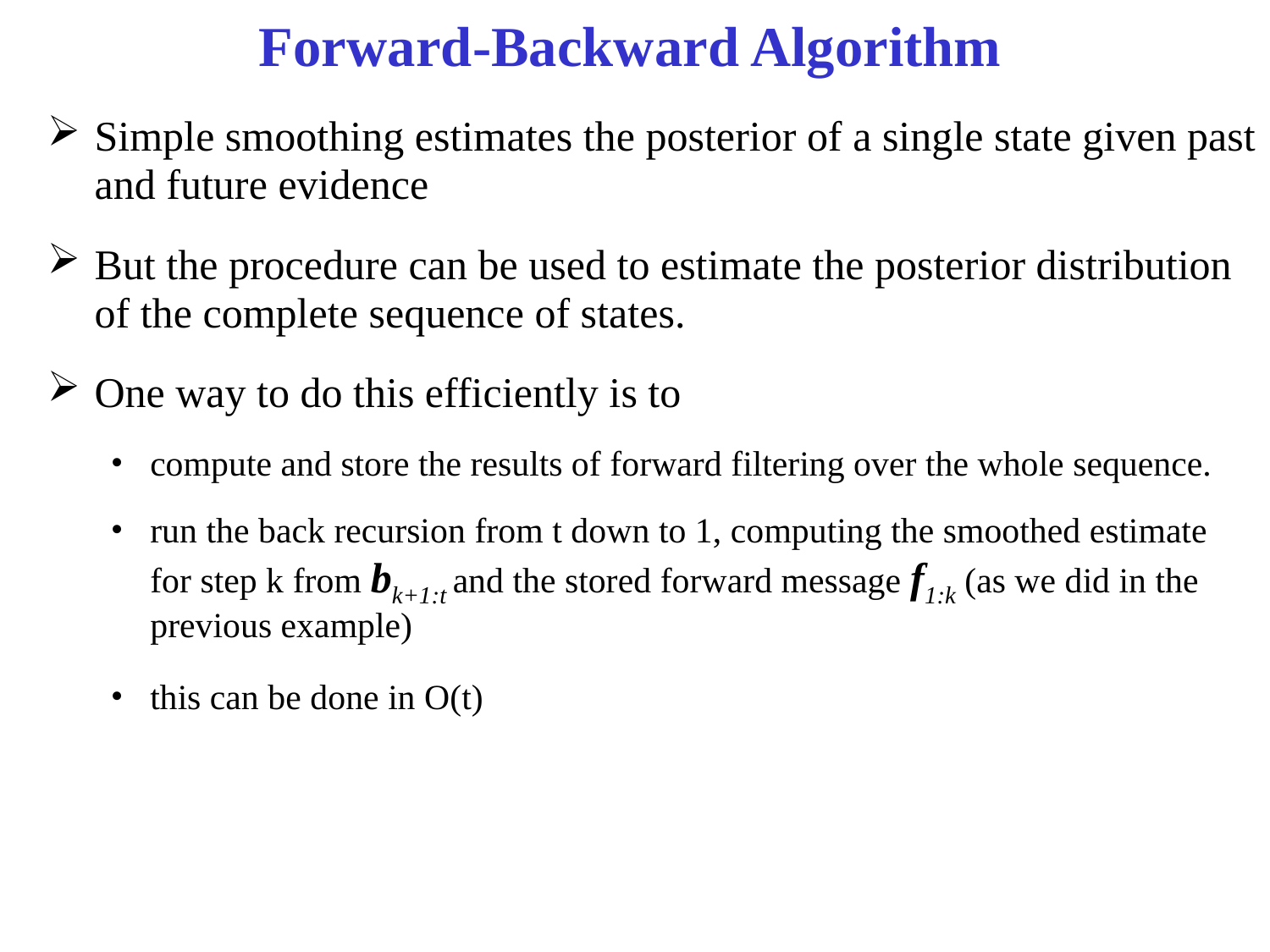

# Forward-Backward Algorithm
Simple smoothing estimates the posterior of a single state given past and future evidence
But the procedure can be used to estimate the posterior distribution of the complete sequence of states.
One way to do this efficiently is to
compute and store the results of forward filtering over the whole sequence.
run the back recursion from t down to 1, computing the smoothed estimate for step k from bk+1:t and the stored forward message f1:k (as we did in the previous example)
this can be done in O(t)